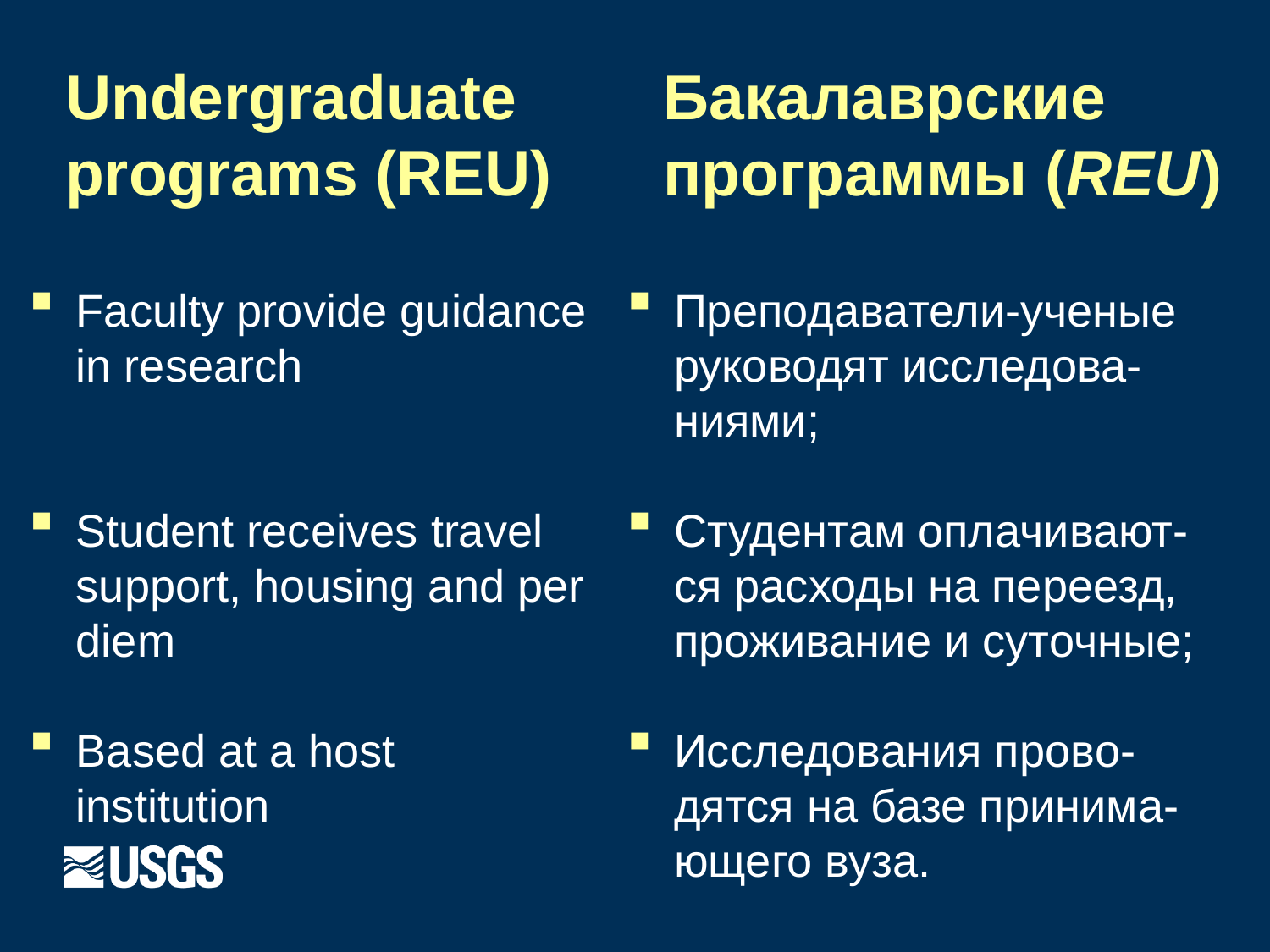

# Undergraduate programs (REU)
Бакалаврские программы (REU)
Faculty provide guidance in research

Student receives travel support, housing and per diem

Based at a host institution

Преподаватели-ученые руководят исследова-ниями;

Студентам оплачивают-ся расходы на переезд, проживание и суточные;

Исследования прово-дятся на базе принима-ющего вуза.